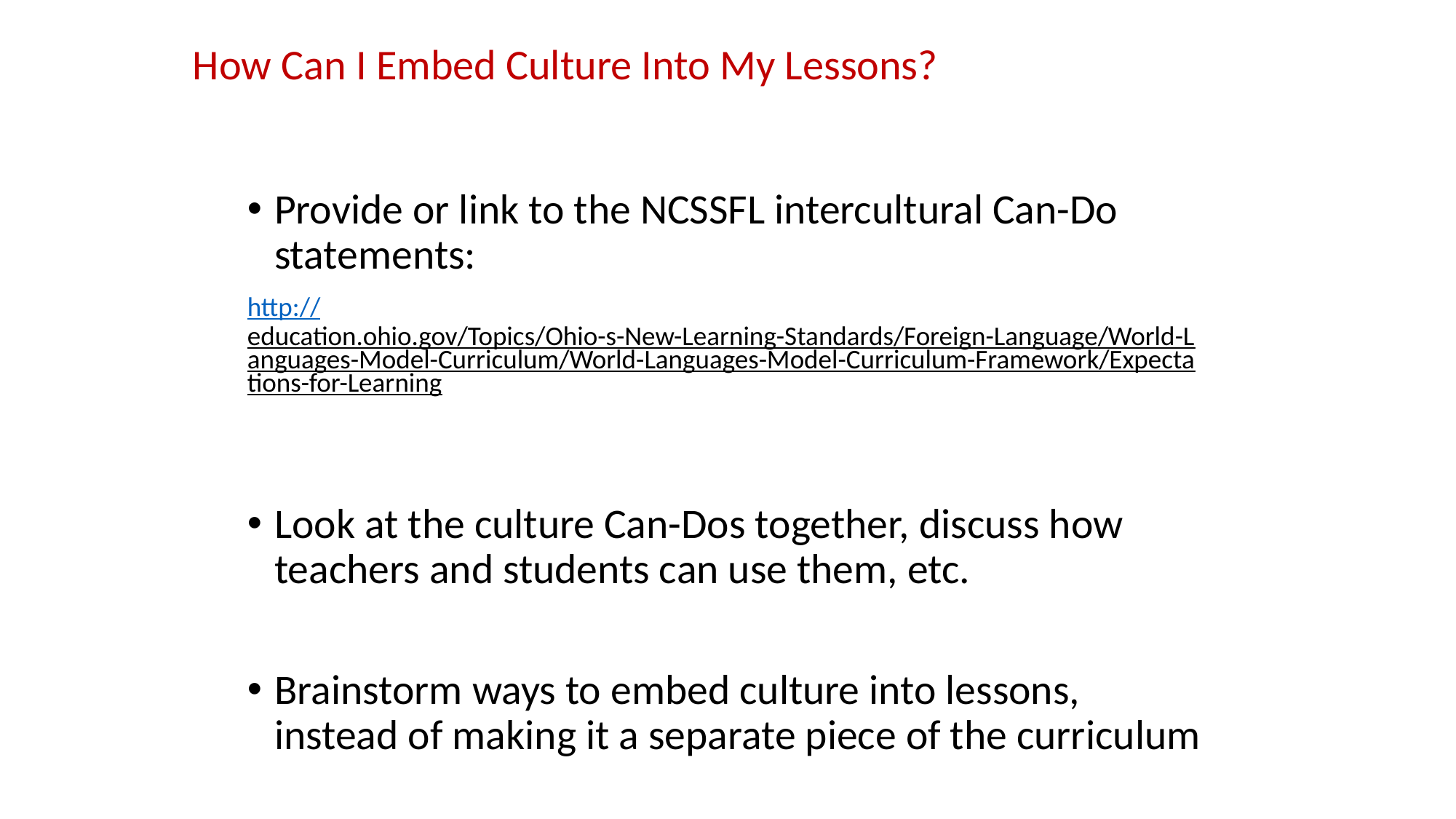

# How Can I Embed Culture Into My Lessons?
Provide or link to the NCSSFL intercultural Can-Do statements:
http://education.ohio.gov/Topics/Ohio-s-New-Learning-Standards/Foreign-Language/World-Languages-Model-Curriculum/World-Languages-Model-Curriculum-Framework/Expectations-for-Learning

Look at the culture Can-Dos together, discuss how teachers and students can use them, etc.

Brainstorm ways to embed culture into lessons, instead of making it a separate piece of the curriculum